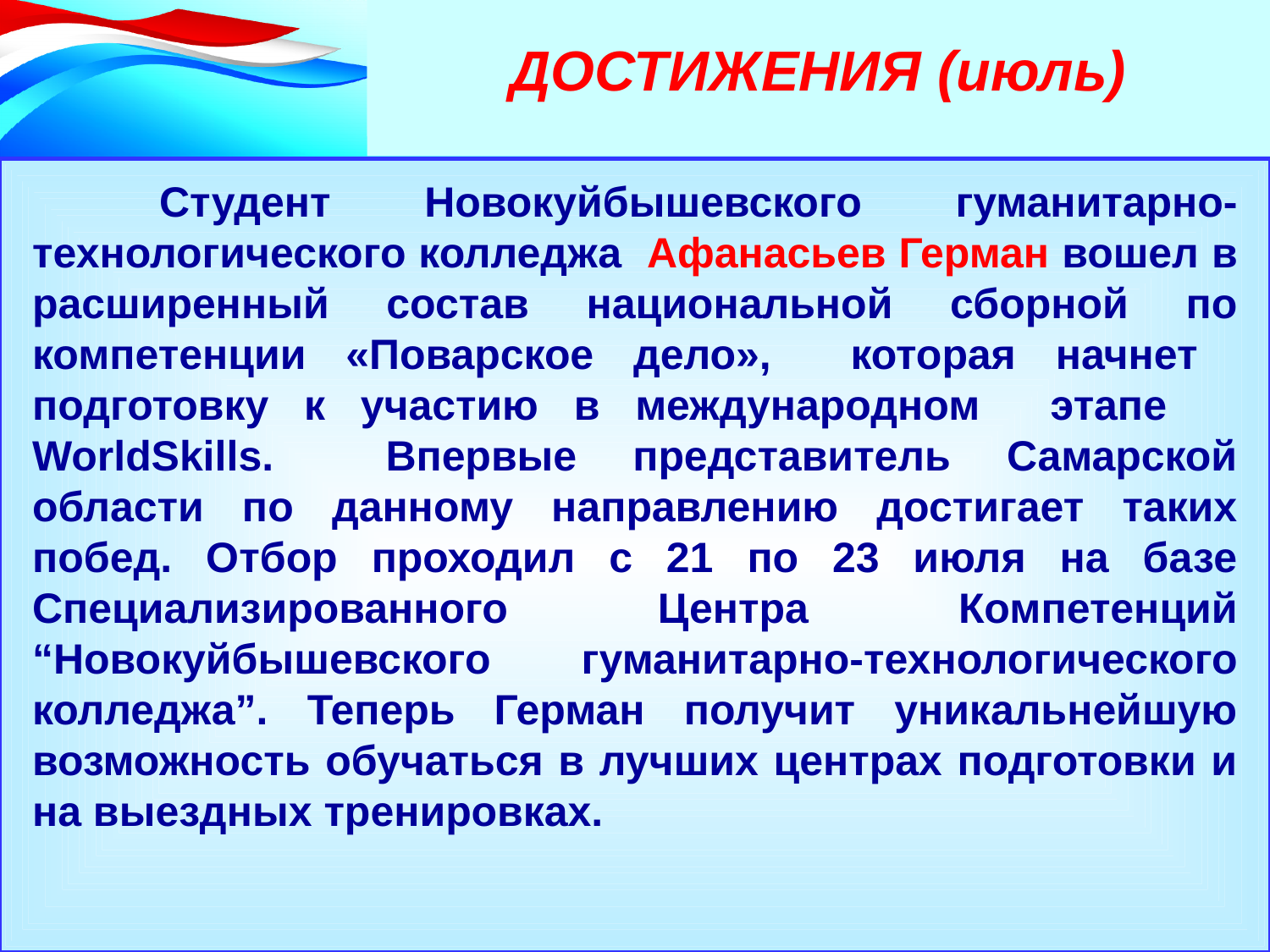

ДОСТИЖЕНИЯ (июль)

	Студент Новокуйбышевского гуманитарно-технологического колледжа  Афанасьев Герман вошел в расширенный состав национальной сборной по компетенции «Поварское дело»,  которая начнет  подготовку к участию в международном  этапе   WorldSkills.  Впервые представитель Самарской области по данному направлению достигает таких побед. Отбор проходил с 21 по 23 июля на базе Специализированного Центра Компетенций “Новокуйбышевского гуманитарно-технологического колледжа”. Теперь Герман получит уникальнейшую возможность обучаться в лучших центрах подготовки и на выездных тренировках.